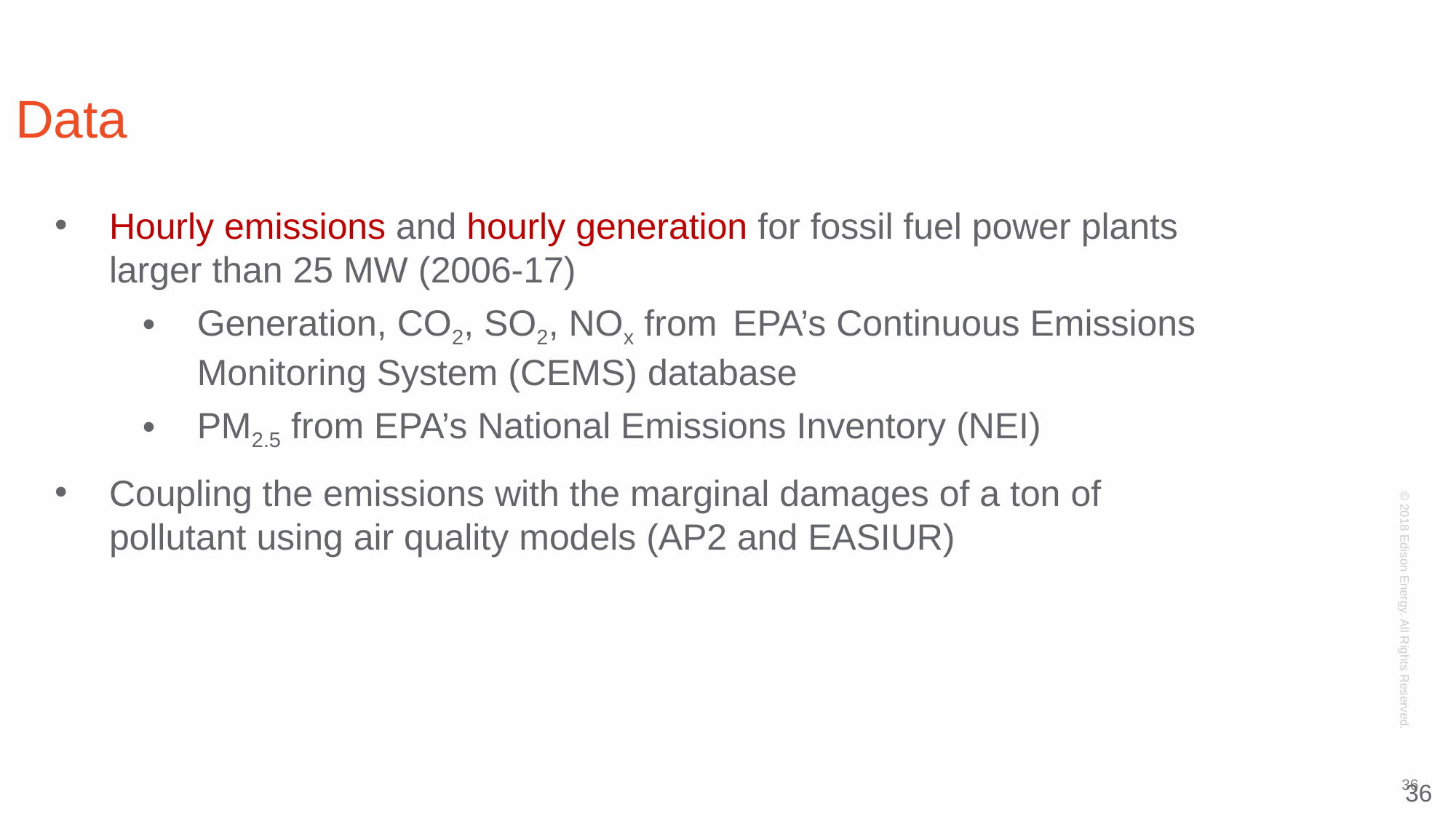

# Data
Hourly emissions and hourly generation for fossil fuel power plants larger than 25 MW (2006-17)
Generation, CO2, SO2, NOx from  EPA’s Continuous Emissions Monitoring System (CEMS) database
PM2.5 from EPA’s National Emissions Inventory (NEI)
Coupling the emissions with the marginal damages of a ton of pollutant using air quality models (AP2 and EASIUR)

36